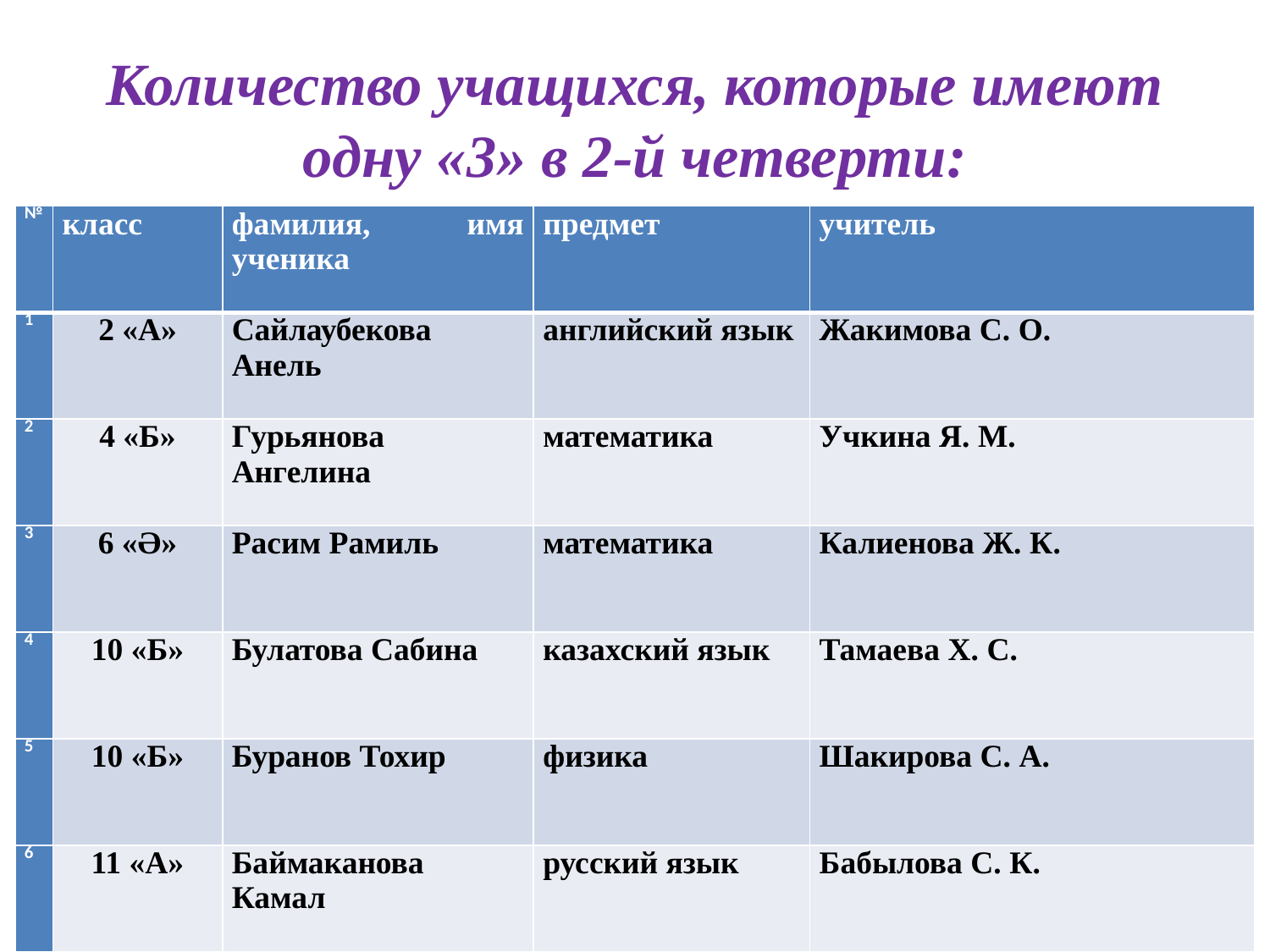

# Количество учащихся, которые имеют одну «3» в 2-й четверти:
| № | класс | фамилия, имя ученика | предмет | учитель |
| --- | --- | --- | --- | --- |
| 1 | 2 «А» | Сайлаубекова Анель | английский язык | Жакимова С. О. |
| 2 | 4 «Б» | Гурьянова Ангелина | математика | Учкина Я. М. |
| 3 | 6 «Ә» | Расим Рамиль | математика | Калиенова Ж. К. |
| 4 | 10 «Б» | Булатова Сабина | казахский язык | Тамаева Х. С. |
| 5 | 10 «Б» | Буранов Тохир | физика | Шакирова С. А. |
| 6 | 11 «А» | Баймаканова Камал | русский язык | Бабылова С. К. |